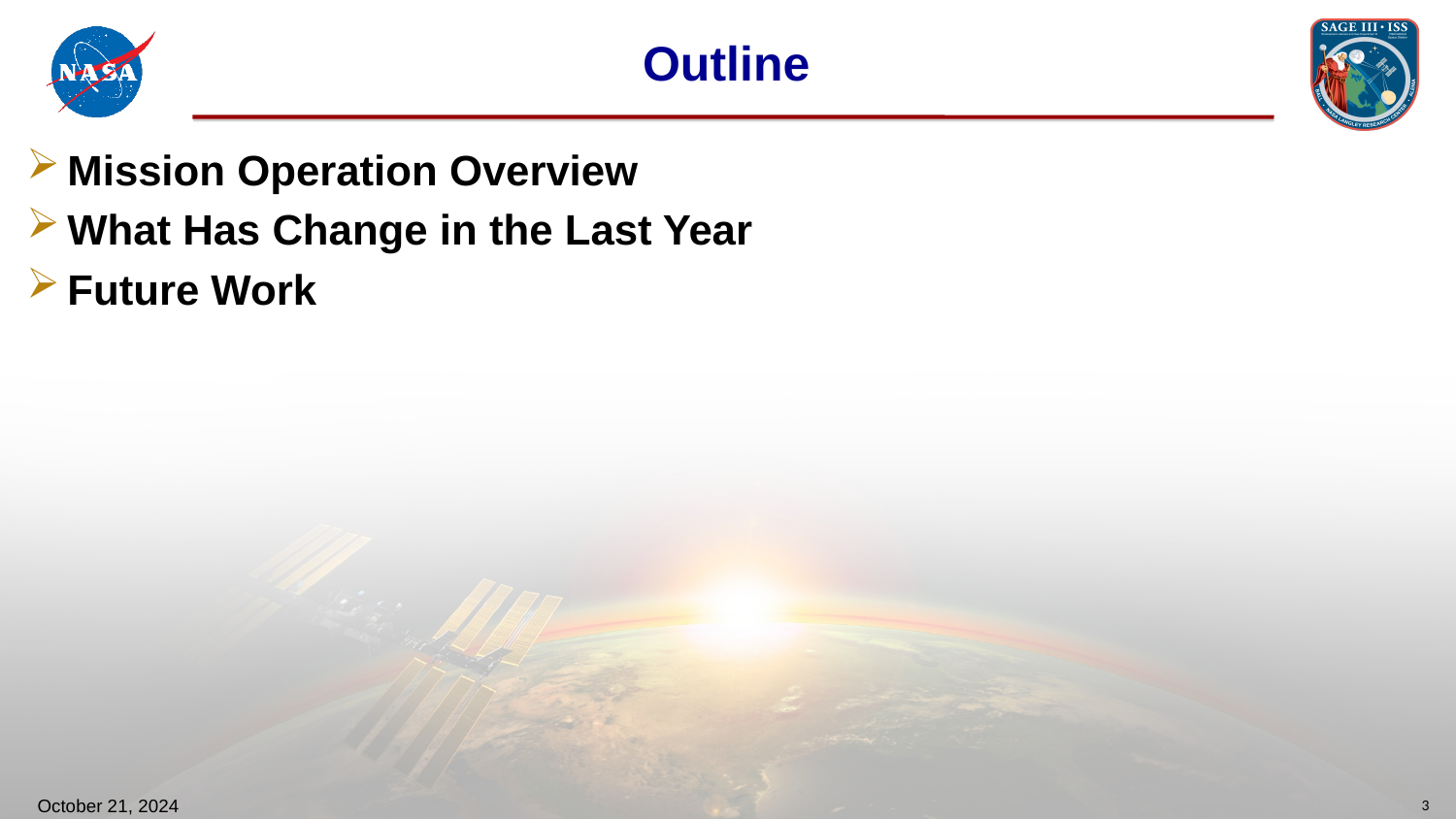

# Outline
Mission Operation Overview
What Has Change in the Last Year
Future Work
October 21, 2024